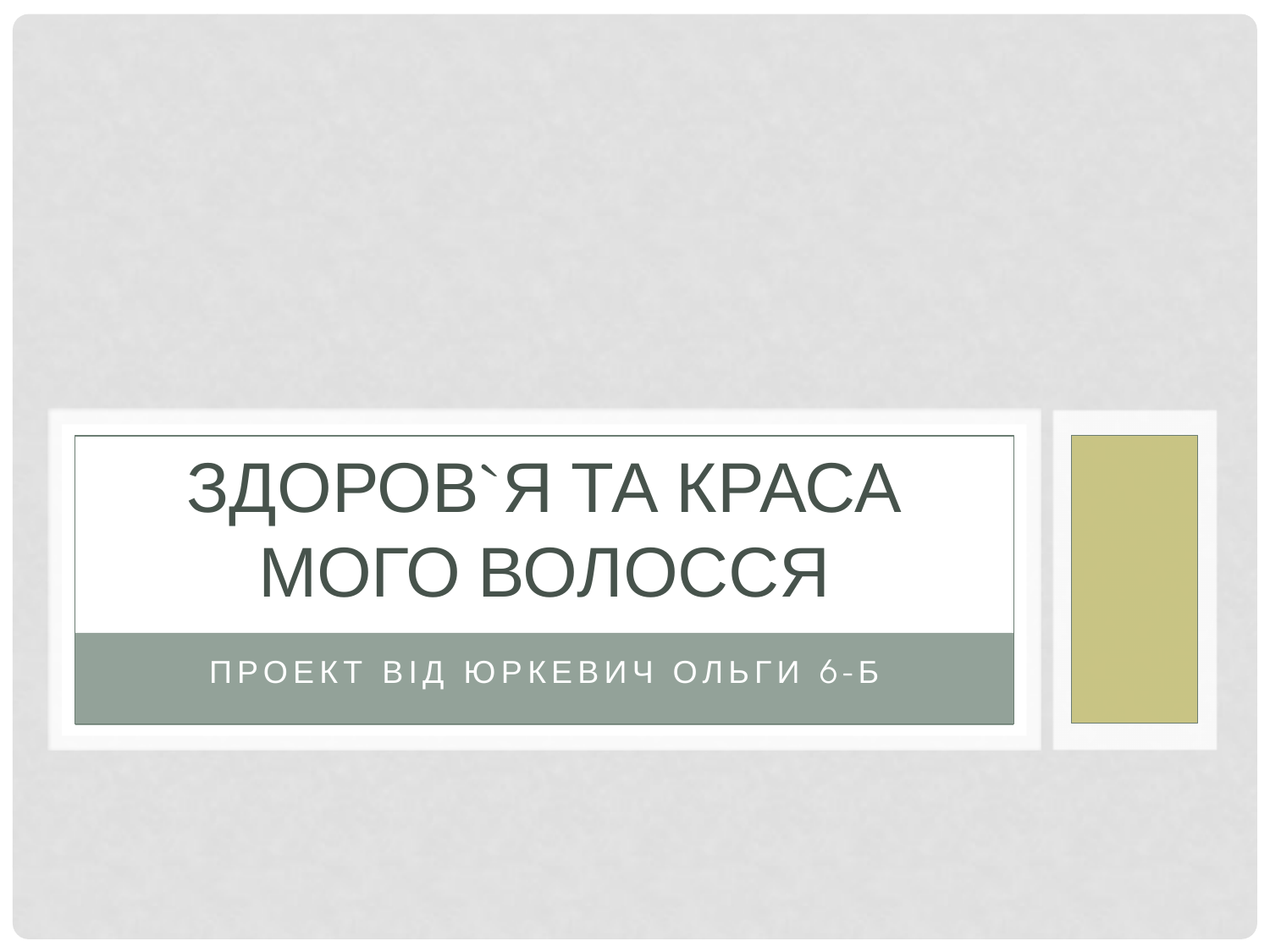

# Здоров`я та краса мого волосся
Проект від Юркевич Ольги 6-Б